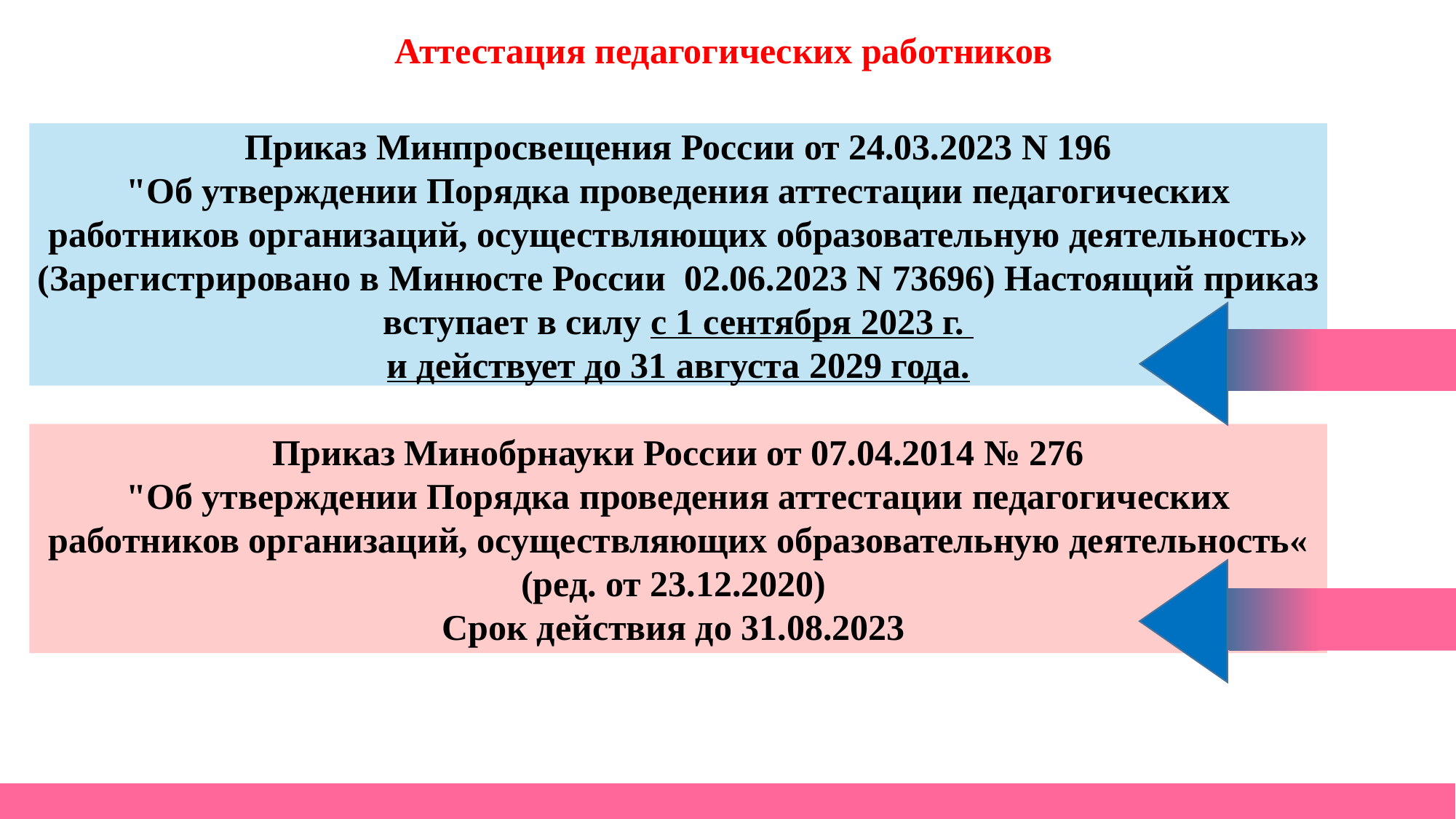

Аттестация педагогических работников

Приказ Минпросвещения России от 24.03.2023 N 196
"Об утверждении Порядка проведения аттестации педагогических работников организаций, осуществляющих образовательную деятельность» (Зарегистрировано в Минюсте России  02.06.2023 N 73696) Настоящий приказ вступает в силу с 1 сентября 2023 г.
и действует до 31 августа 2029 года.

Приказ Минобрнауки России от 07.04.2014 № 276
"Об утверждении Порядка проведения аттестации педагогических работников организаций, осуществляющих образовательную деятельность« (ред. от 23.12.2020)
Срок действия до 31.08.2023